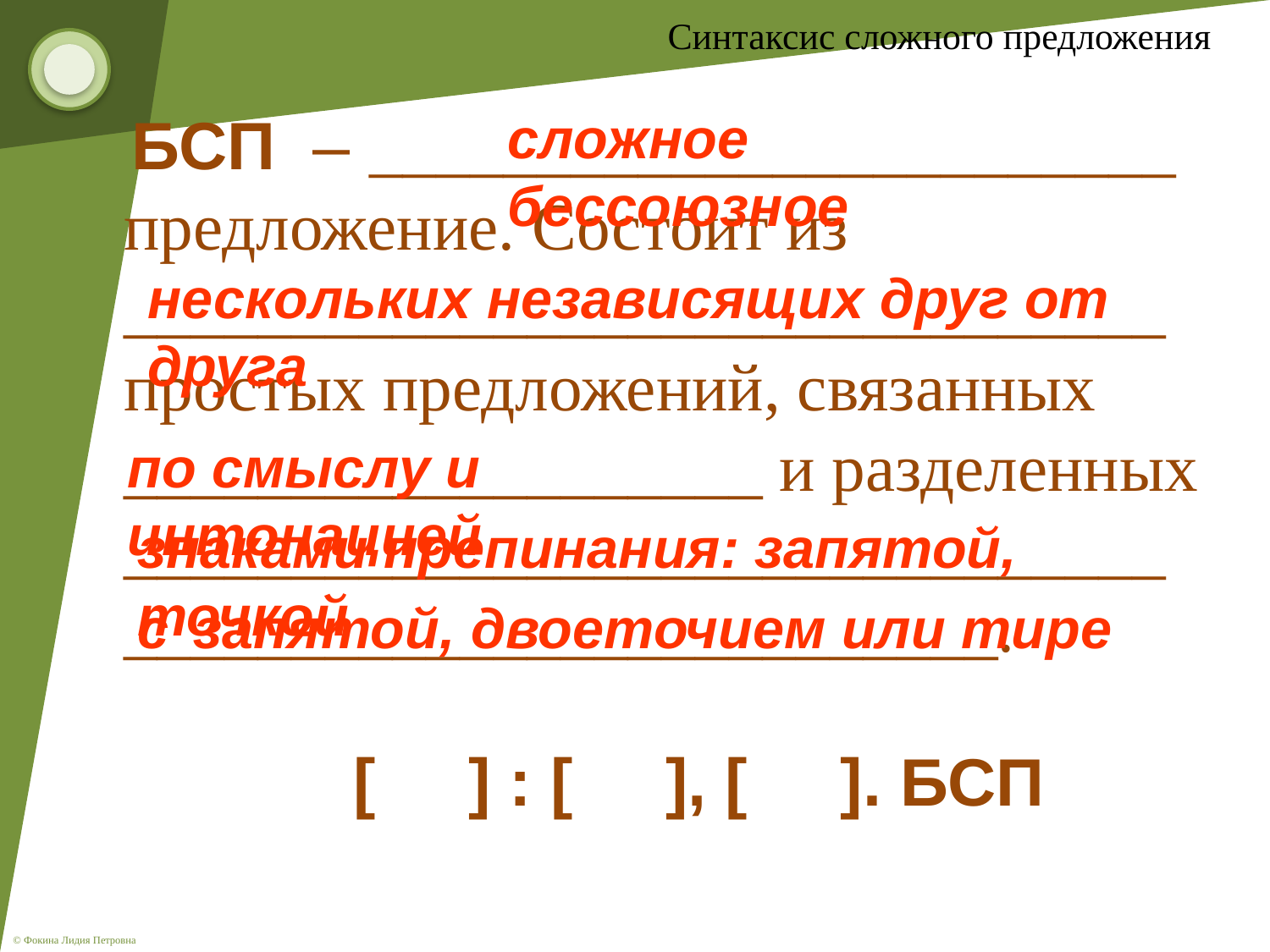

Синтаксис сложного предложения
   БСП  – ________________________ предложение. Состоит из _______________________________ простых предложений, связанных ___________________ и разделенных _______________________________ __________________________.

сложное бессоюзное
нескольких независящих друг от друга
по смыслу и интонацией
знаками препинания: запятой, точкой
с  запятой, двоеточием или тире
[     ] : [     ], [     ]. БСП